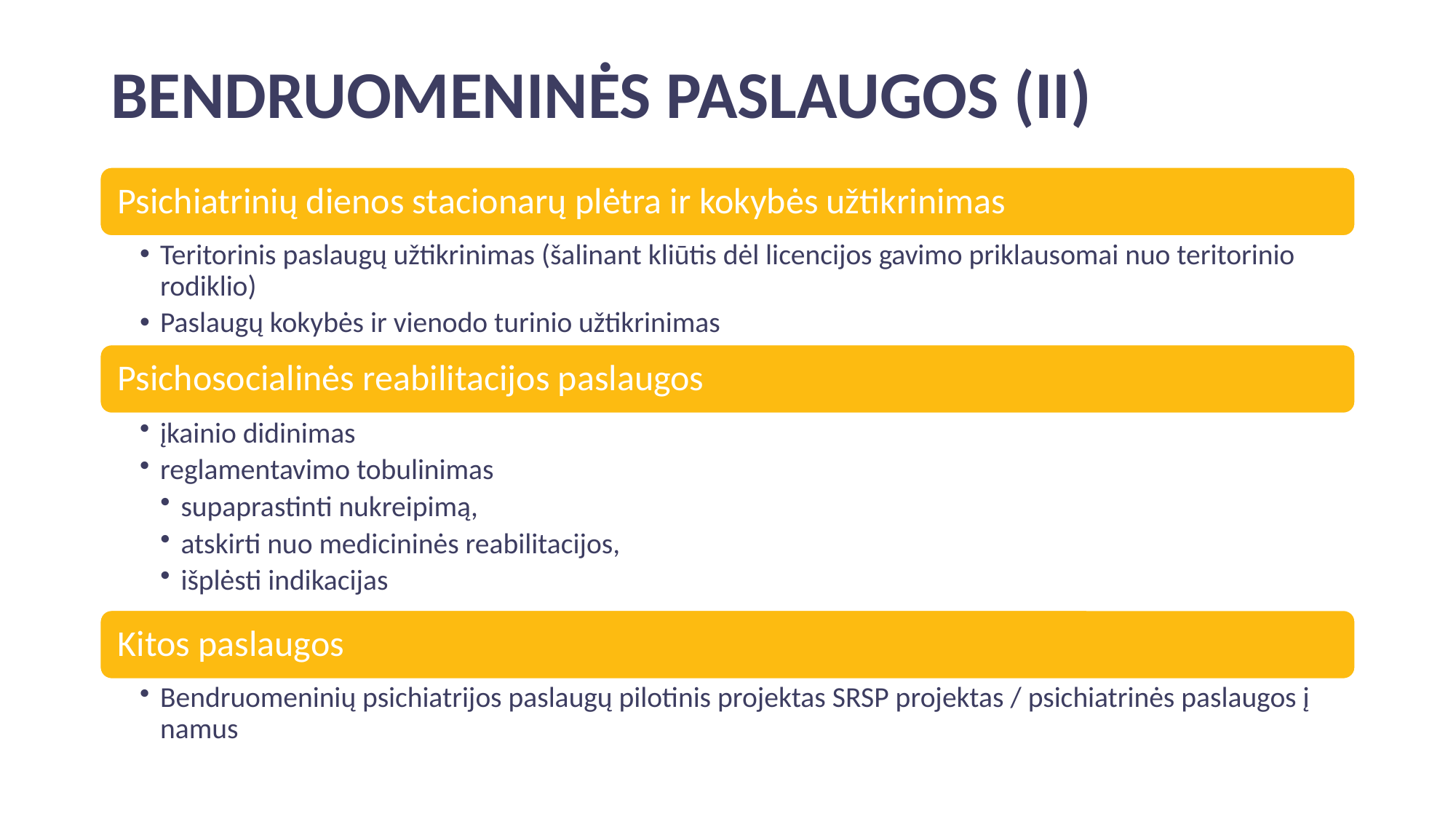

# BENDRUOMENINĖS PASLAUGOS (II)
Psichiatrinių dienos stacionarų plėtra ir kokybės užtikrinimas
Teritorinis paslaugų užtikrinimas (šalinant kliūtis dėl licencijos gavimo priklausomai nuo teritorinio rodiklio)
Paslaugų kokybės ir vienodo turinio užtikrinimas
Psichosocialinės reabilitacijos paslaugos
įkainio didinimas
reglamentavimo tobulinimas
supaprastinti nukreipimą,
atskirti nuo medicininės reabilitacijos,
išplėsti indikacijas
Kitos paslaugos
Bendruomeninių psichiatrijos paslaugų pilotinis projektas SRSP projektas / psichiatrinės paslaugos į namus